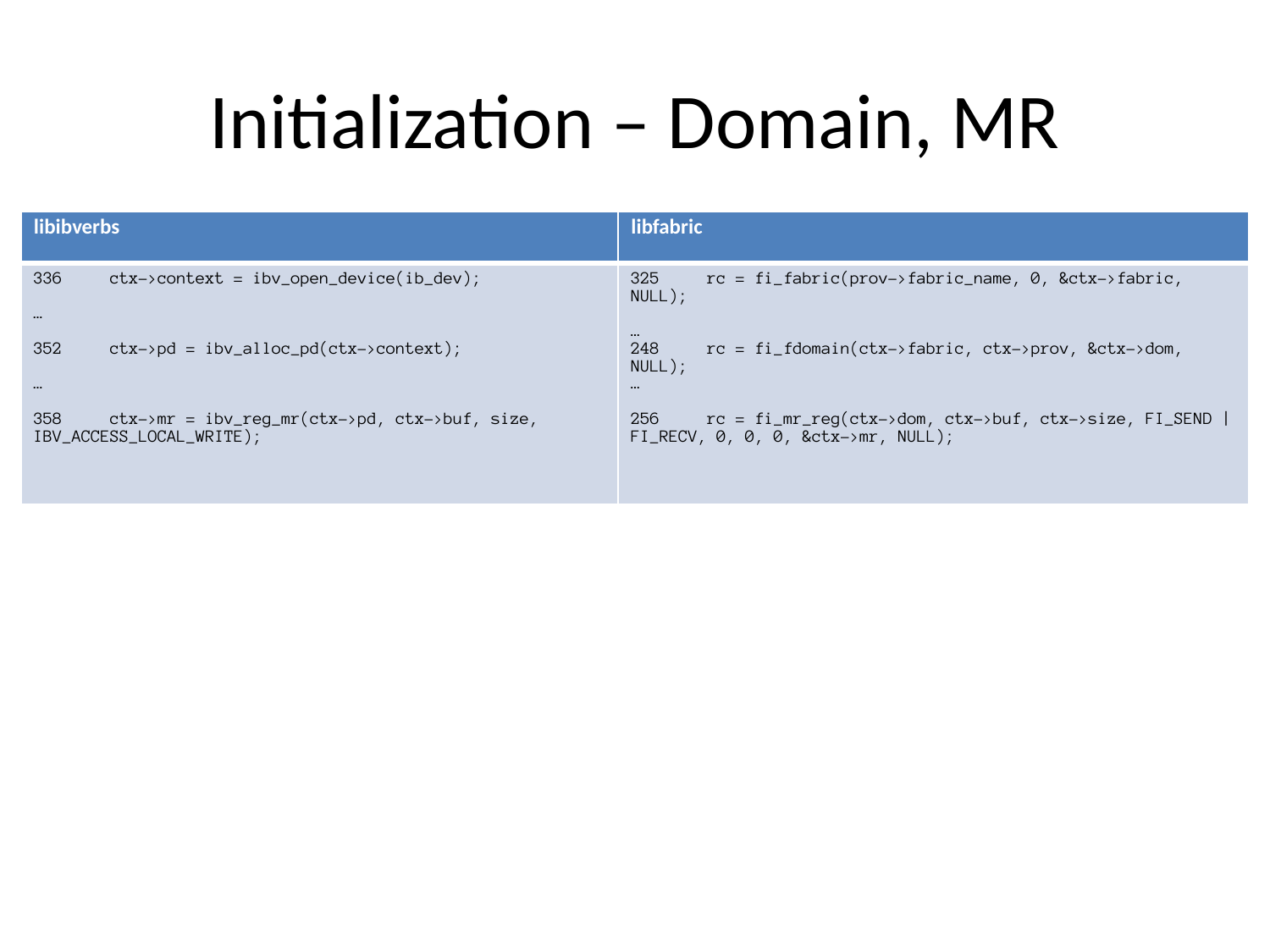

# Initialization – Domain, MR
| libibverbs | libfabric |
| --- | --- |
| 336 ctx->context = ibv\_open\_device(ib\_dev); … 352 ctx->pd = ibv\_alloc\_pd(ctx->context); … 358 ctx->mr = ibv\_reg\_mr(ctx->pd, ctx->buf, size, IBV\_ACCESS\_LOCAL\_WRITE); | 325 rc = fi\_fabric(prov->fabric\_name, 0, &ctx->fabric, NULL); … 248 rc = fi\_fdomain(ctx->fabric, ctx->prov, &ctx->dom, NULL); … 256 rc = fi\_mr\_reg(ctx->dom, ctx->buf, ctx->size, FI\_SEND | FI\_RECV, 0, 0, 0, &ctx->mr, NULL); |